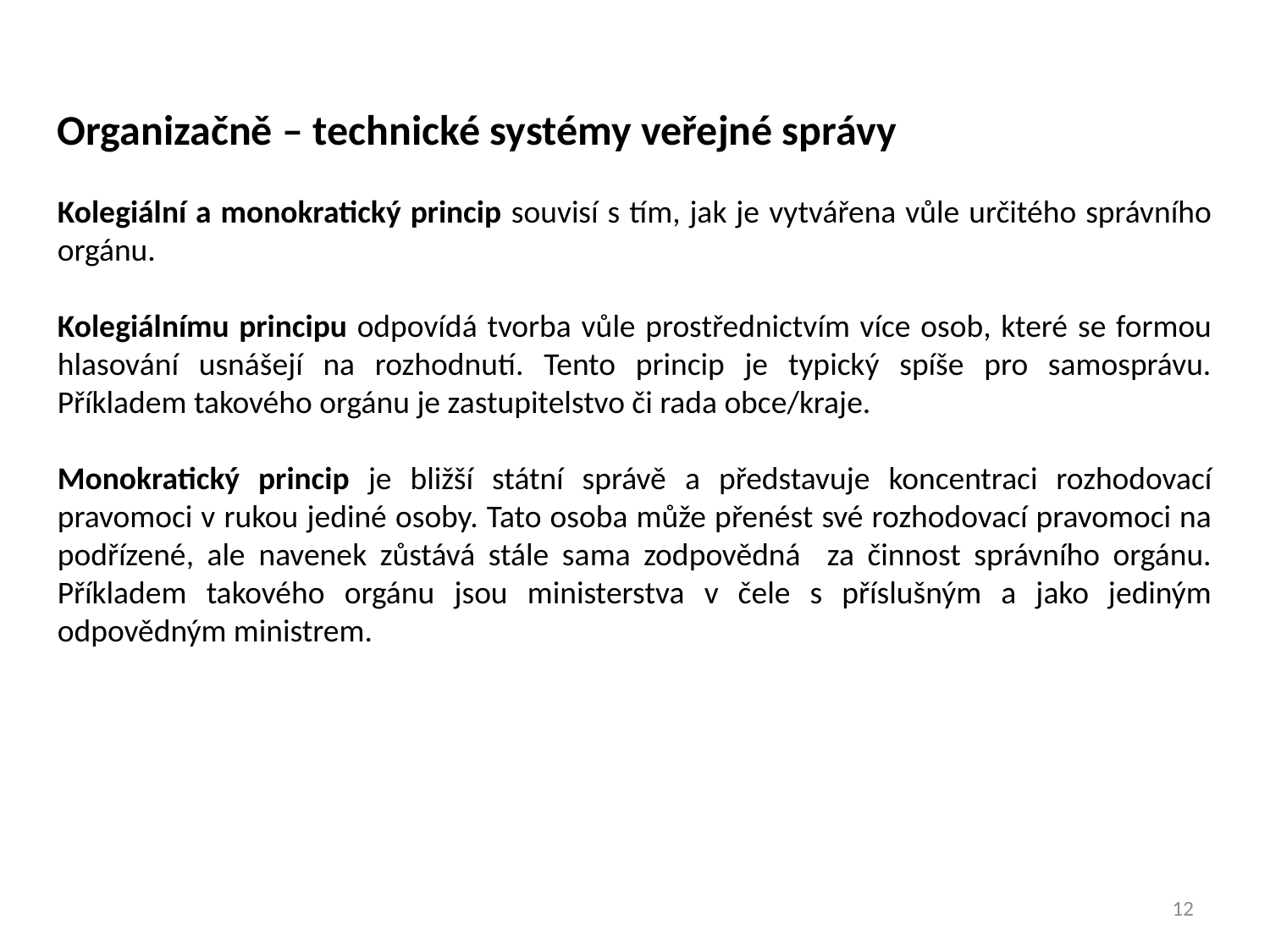

Organizačně – technické systémy veřejné správy

Kolegiální a monokratický princip souvisí s tím, jak je vytvářena vůle určitého správního orgánu.

Kolegiálnímu principu odpovídá tvorba vůle prostřednictvím více osob, které se formou hlasování usnášejí na rozhodnutí. Tento princip je typický spíše pro samosprávu. Příkladem takového orgánu je zastupitelstvo či rada obce/kraje.

Monokratický princip je bližší státní správě a představuje koncentraci rozhodovací pravomoci v rukou jediné osoby. Tato osoba může přenést své rozhodovací pravomoci na podřízené, ale navenek zůstává stále sama zodpovědná  za činnost správního orgánu. Příkladem takového orgánu jsou ministerstva v čele s příslušným a jako jediným odpovědným ministrem.

12